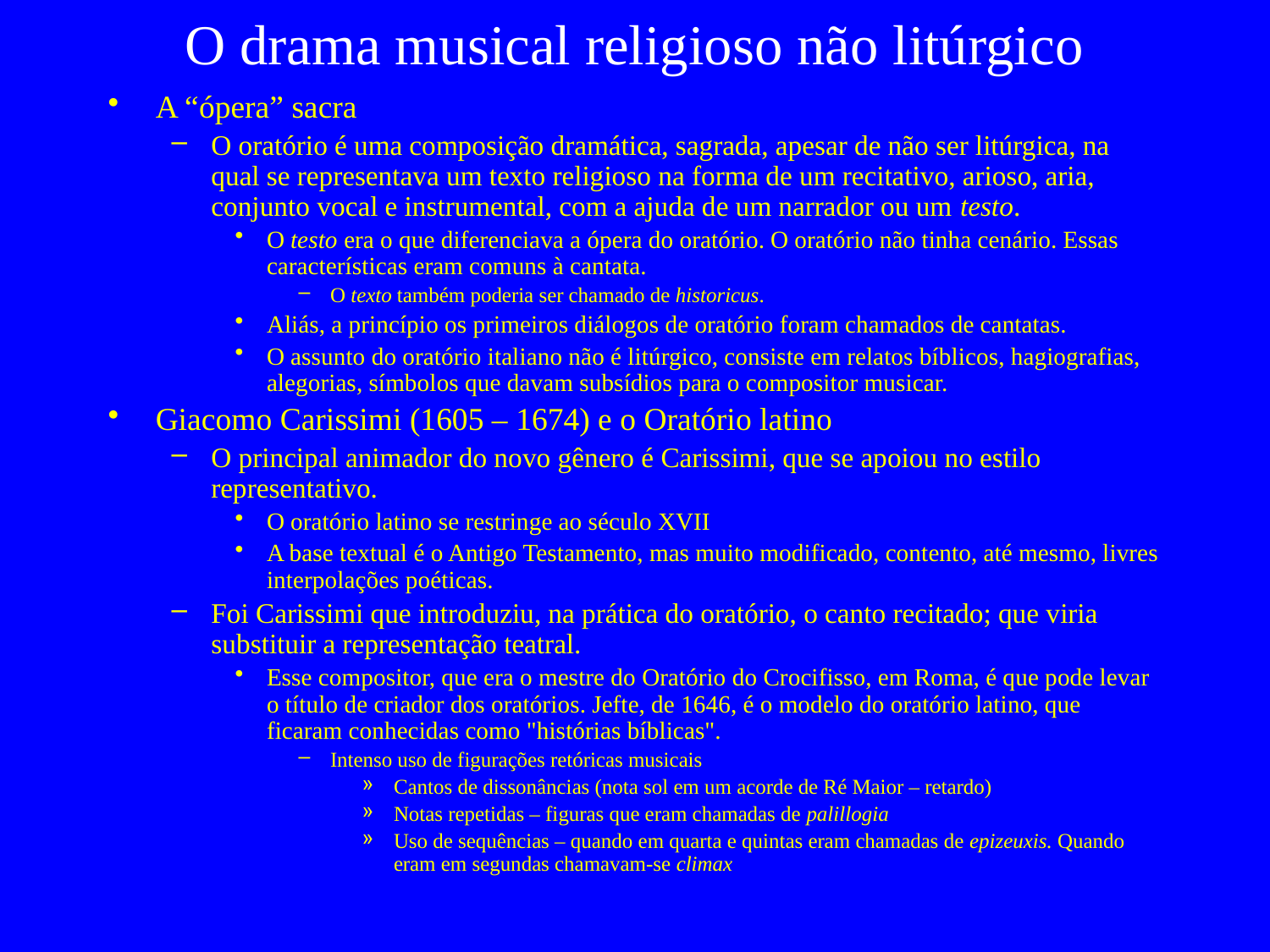

# O drama musical religioso não litúrgico
A “ópera” sacra
O oratório é uma composição dramática, sagrada, apesar de não ser litúrgica, na qual se representava um texto religioso na forma de um recitativo, arioso, aria, conjunto vocal e instrumental, com a ajuda de um narrador ou um testo.
O testo era o que diferenciava a ópera do oratório. O oratório não tinha cenário. Essas características eram comuns à cantata.
O texto também poderia ser chamado de historicus.
Aliás, a princípio os primeiros diálogos de oratório foram chamados de cantatas.
O assunto do oratório italiano não é litúrgico, consiste em relatos bíblicos, hagiografias, alegorias, símbolos que davam subsídios para o compositor musicar.
Giacomo Carissimi (1605 – 1674) e o Oratório latino
O principal animador do novo gênero é Carissimi, que se apoiou no estilo representativo.
O oratório latino se restringe ao século XVII
A base textual é o Antigo Testamento, mas muito modificado, contento, até mesmo, livres interpolações poéticas.
Foi Carissimi que introduziu, na prática do oratório, o canto recitado; que viria substituir a representação teatral.
Esse compositor, que era o mestre do Oratório do Crocifisso, em Roma, é que pode levar o título de criador dos oratórios. Jefte, de 1646, é o modelo do oratório latino, que ficaram conhecidas como "histórias bíblicas".
Intenso uso de figurações retóricas musicais
Cantos de dissonâncias (nota sol em um acorde de Ré Maior – retardo)
Notas repetidas – figuras que eram chamadas de palillogia
Uso de sequências – quando em quarta e quintas eram chamadas de epizeuxis. Quando eram em segundas chamavam-se climax